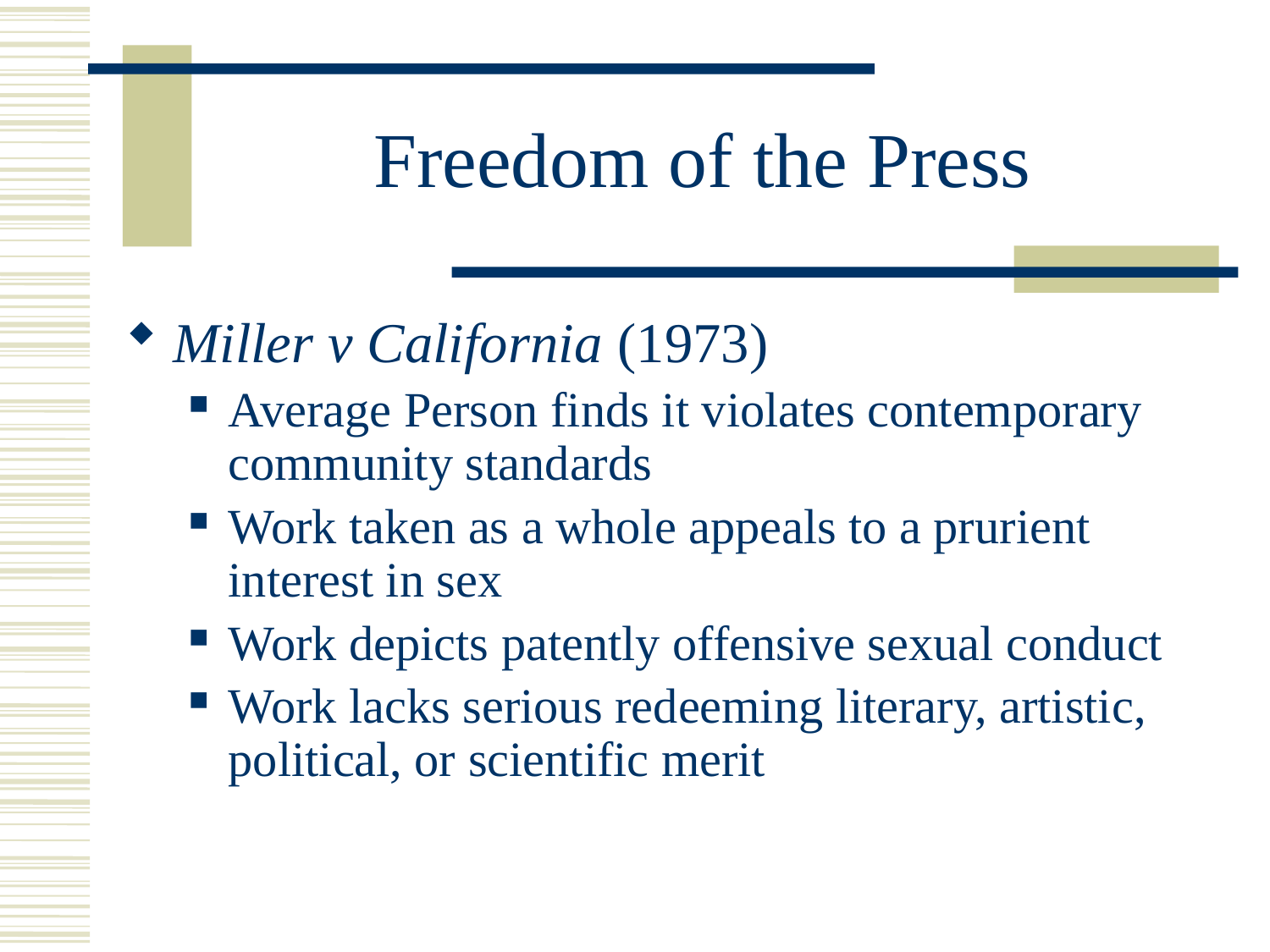

# Freedom of the Press
Miller v California (1973)
Average Person finds it violates contemporary community standards
Work taken as a whole appeals to a prurient interest in sex
Work depicts patently offensive sexual conduct
Work lacks serious redeeming literary, artistic, political, or scientific merit